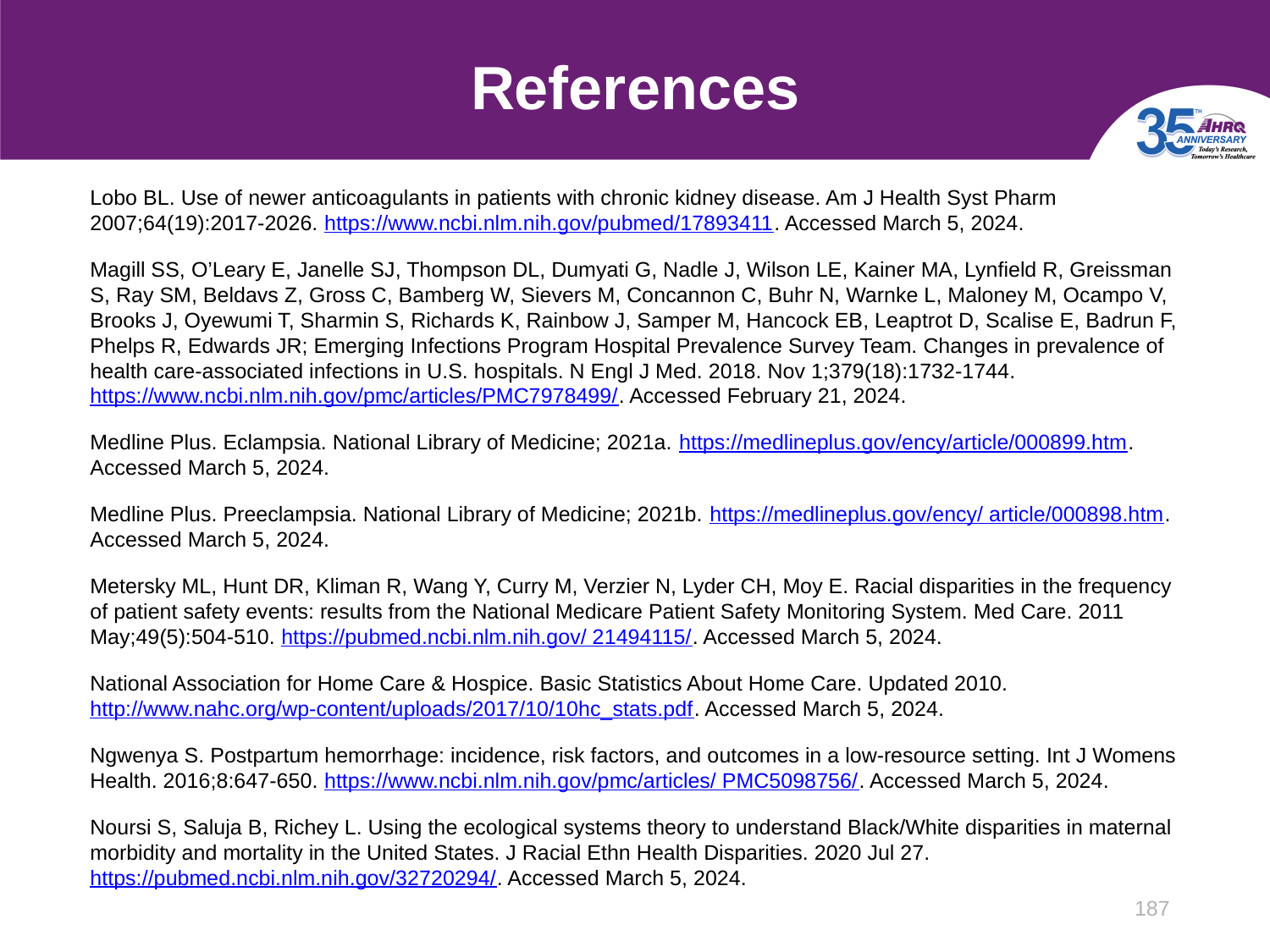

# References
Lobo BL. Use of newer anticoagulants in patients with chronic kidney disease. Am J Health Syst Pharm 2007;64(19):2017-2026. https://www.ncbi.nlm.nih.gov/pubmed/17893411. Accessed March 5, 2024.
Magill SS, O’Leary E, Janelle SJ, Thompson DL, Dumyati G, Nadle J, Wilson LE, Kainer MA, Lynfield R, Greissman S, Ray SM, Beldavs Z, Gross C, Bamberg W, Sievers M, Concannon C, Buhr N, Warnke L, Maloney M, Ocampo V, Brooks J, Oyewumi T, Sharmin S, Richards K, Rainbow J, Samper M, Hancock EB, Leaptrot D, Scalise E, Badrun F, Phelps R, Edwards JR; Emerging Infections Program Hospital Prevalence Survey Team. Changes in prevalence of health care-associated infections in U.S. hospitals. N Engl J Med. 2018. Nov 1;379(18):1732-1744. https://www.ncbi.nlm.nih.gov/pmc/articles/PMC7978499/. Accessed February 21, 2024.
Medline Plus. Eclampsia. National Library of Medicine; 2021a. https://medlineplus.gov/ency/article/000899.htm. Accessed March 5, 2024.
Medline Plus. Preeclampsia. National Library of Medicine; 2021b. https://medlineplus.gov/ency/ article/000898.htm. Accessed March 5, 2024.
Metersky ML, Hunt DR, Kliman R, Wang Y, Curry M, Verzier N, Lyder CH, Moy E. Racial disparities in the frequency of patient safety events: results from the National Medicare Patient Safety Monitoring System. Med Care. 2011 May;49(5):504-510. https://pubmed.ncbi.nlm.nih.gov/ 21494115/. Accessed March 5, 2024.
National Association for Home Care & Hospice. Basic Statistics About Home Care. Updated 2010. http://www.nahc.org/wp-content/uploads/2017/10/10hc_stats.pdf. Accessed March 5, 2024.
Ngwenya S. Postpartum hemorrhage: incidence, risk factors, and outcomes in a low-resource setting. Int J Womens Health. 2016;8:647-650. https://www.ncbi.nlm.nih.gov/pmc/articles/ PMC5098756/. Accessed March 5, 2024.
Noursi S, Saluja B, Richey L. Using the ecological systems theory to understand Black/White disparities in maternal morbidity and mortality in the United States. J Racial Ethn Health Disparities. 2020 Jul 27. https://pubmed.ncbi.nlm.nih.gov/32720294/. Accessed March 5, 2024.

187